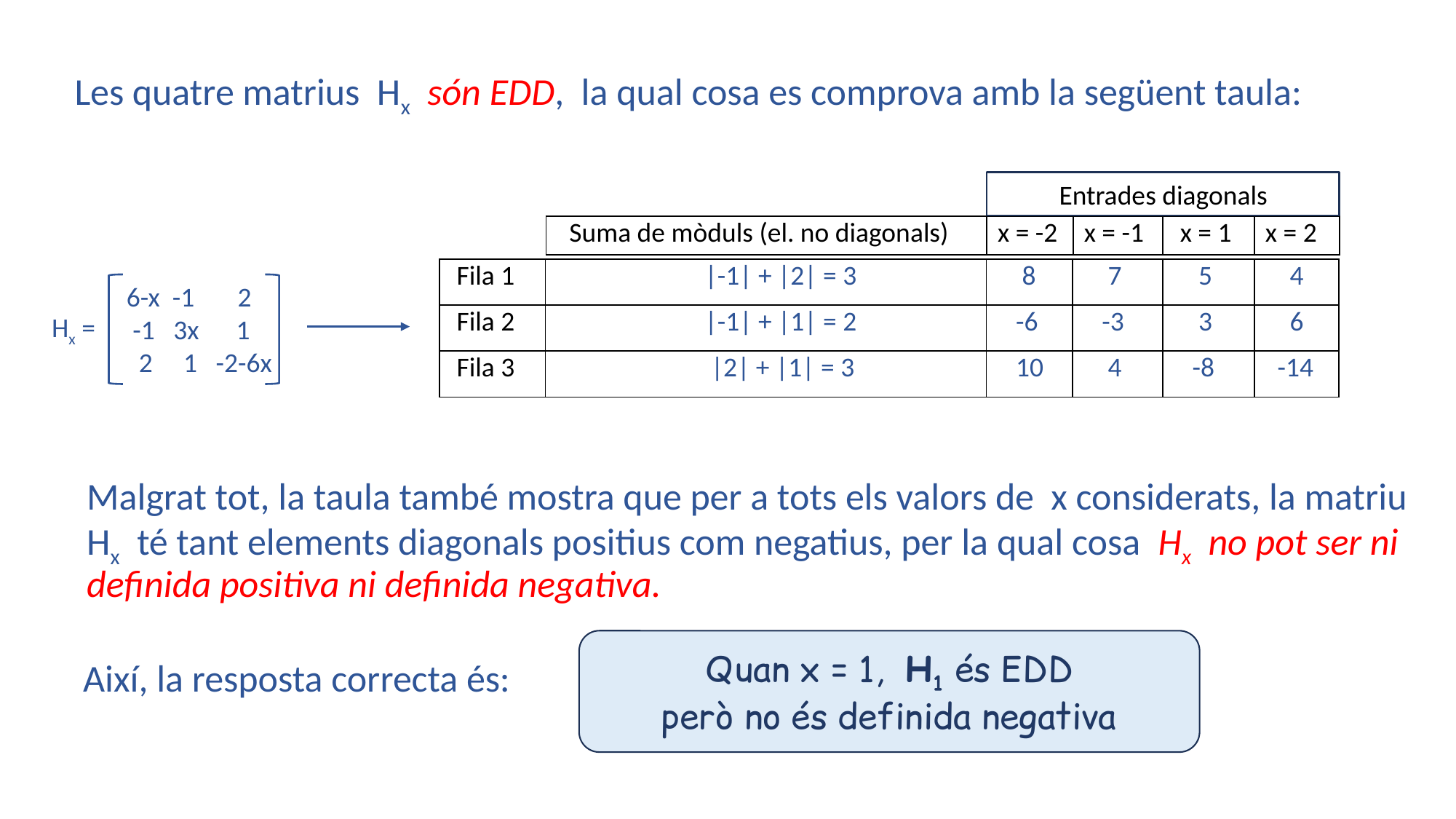

Les quatre matrius  Hx  són EDD,  la qual cosa es comprova amb la següent taula:

          Entrades diagonals
| Suma de mòduls (el. no diagonals) | x = -2 | x = -1 | x = 1 | x = 2 |
| --- | --- | --- | --- | --- |

Hx =

| Fila 1 | |-1| + |2| = 3 | 8 | 7 | 5 | 4 |
| --- | --- | --- | --- | --- | --- |
| Fila 2 | |-1| + |1| = 2 | -6 | -3 | 3 | 6 |
| Fila 3 | |2| + |1| = 3 | 10 | 4 | -8 | -14 |
6-x  -1       2
 -1   3x      1
  2     1   -2-6x

Malgrat tot, la taula també mostra que per a tots els valors de  x considerats, la matriu  Hx  té tant elements diagonals positius com negatius, per la qual cosa  Hx  no pot ser ni definida positiva ni definida negativa.

Així, la resposta correcta és:

Quan x = 1,  H1 és EDD
però no és definida negativa